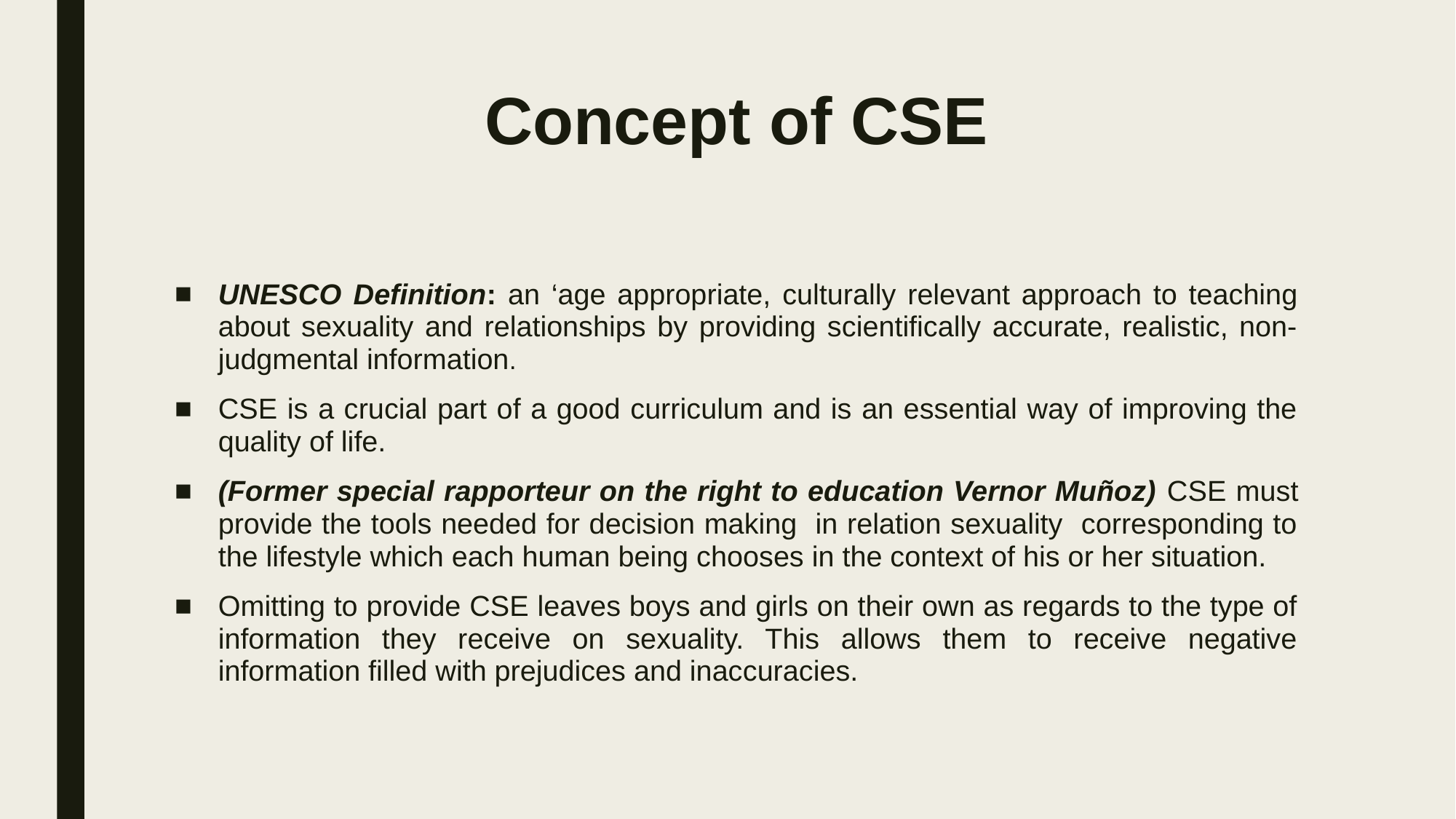

# Concept of CSE
UNESCO Definition: an ‘age appropriate, culturally relevant approach to teaching about sexuality and relationships by providing scientifically accurate, realistic, non-judgmental information.
CSE is a crucial part of a good curriculum and is an essential way of improving the quality of life.
(Former special rapporteur on the right to education Vernor Muñoz) CSE must provide the tools needed for decision making  in relation sexuality  corresponding to the lifestyle which each human being chooses in the context of his or her situation.
Omitting to provide CSE leaves boys and girls on their own as regards to the type of information they receive on sexuality. This allows them to receive negative information filled with prejudices and inaccuracies.